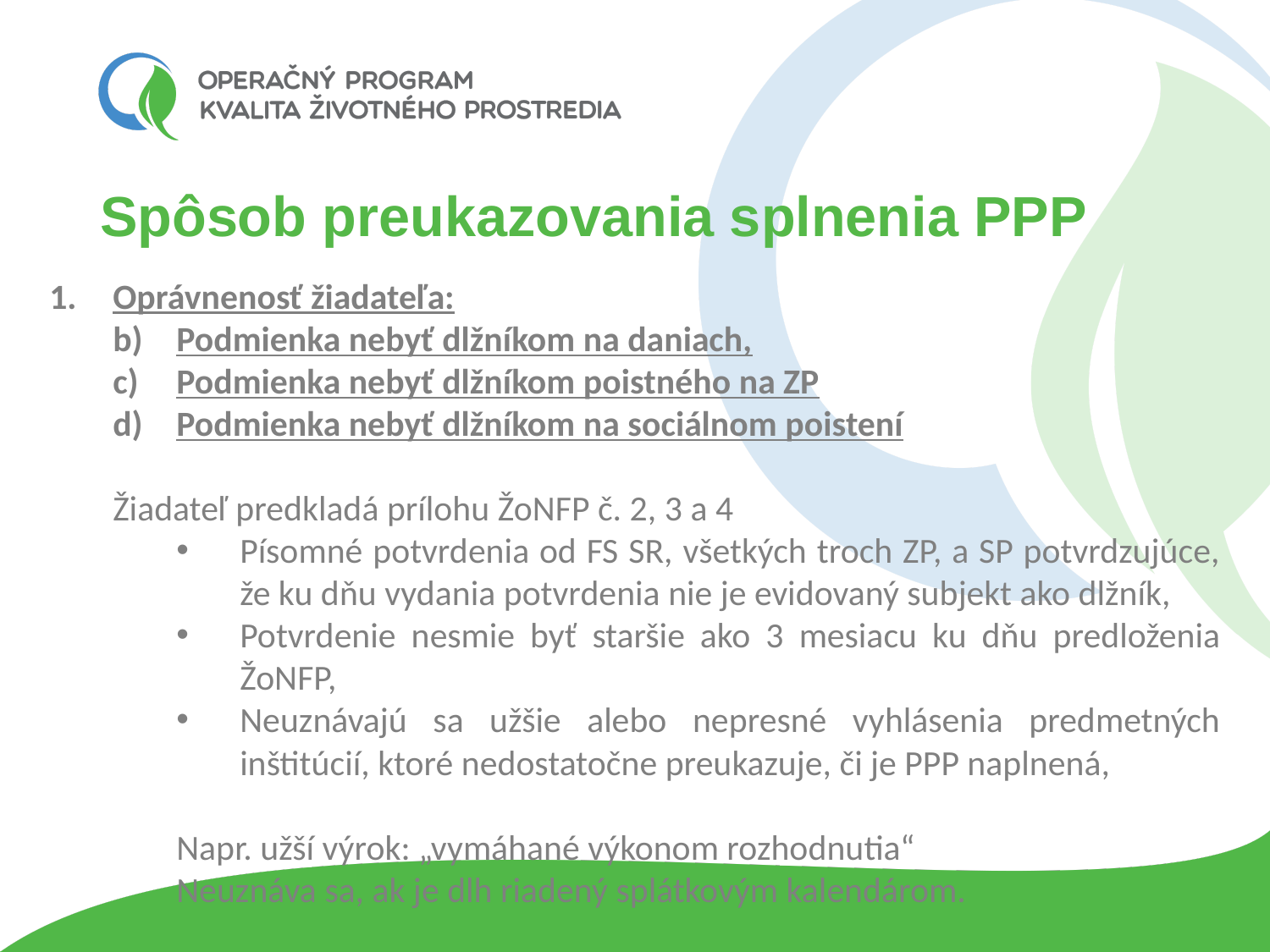

# Spôsob preukazovania splnenia PPP
Oprávnenosť žiadateľa:
Podmienka nebyť dlžníkom na daniach,
Podmienka nebyť dlžníkom poistného na ZP
Podmienka nebyť dlžníkom na sociálnom poistení

Žiadateľ predkladá prílohu ŽoNFP č. 2, 3 a 4
Písomné potvrdenia od FS SR, všetkých troch ZP, a SP potvrdzujúce, že ku dňu vydania potvrdenia nie je evidovaný subjekt ako dlžník,
Potvrdenie nesmie byť staršie ako 3 mesiacu ku dňu predloženia ŽoNFP,
Neuznávajú sa užšie alebo nepresné vyhlásenia predmetných inštitúcií, ktoré nedostatočne preukazuje, či je PPP naplnená,

Napr. užší výrok: „vymáhané výkonom rozhodnutia“
Neuznáva sa, ak je dlh riadený splátkovým kalendárom.